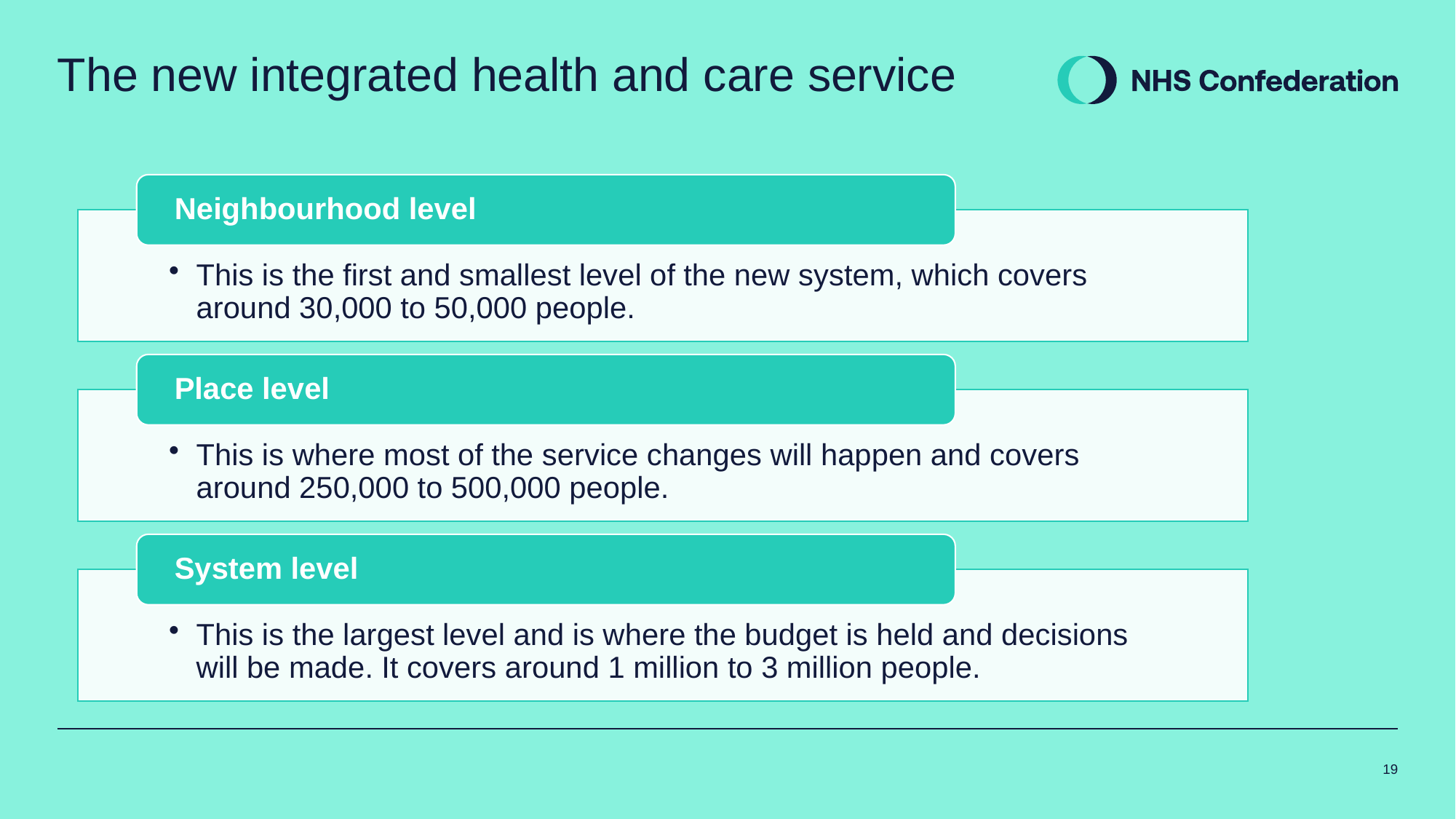

# The new integrated health and care service

This is the first and smallest level of the new system, which covers around 30,000 to 50,000 people.
Neighbourhood level
This is where most of the service changes will happen and covers around 250,000 to 500,000 people.
Place level
This is the largest level and is where the budget is held and decisions will be made. It covers around 1 million to 3 million people.
System level
19